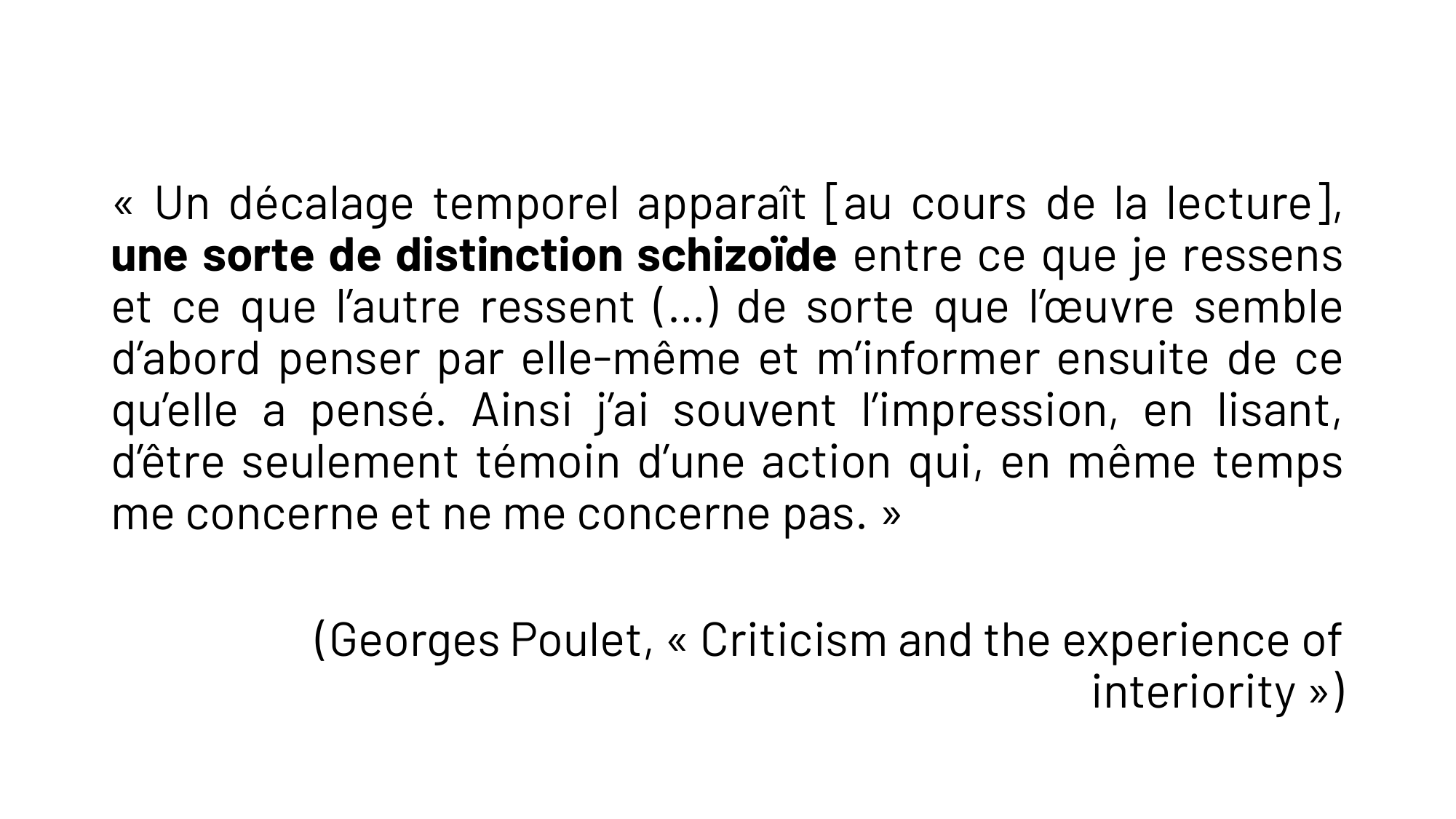

« Un décalage temporel apparaît [au cours de la lecture], une sorte de distinction schizoïde entre ce que je ressens et ce que l’autre ressent (…) de sorte que l’œuvre semble d’abord penser par elle-même et m’informer ensuite de ce qu’elle a pensé. Ainsi j’ai souvent l’impression, en lisant, d’être seulement témoin d’une action qui, en même temps me concerne et ne me concerne pas. »

(Georges Poulet, « Criticism and the experience of interiority »)